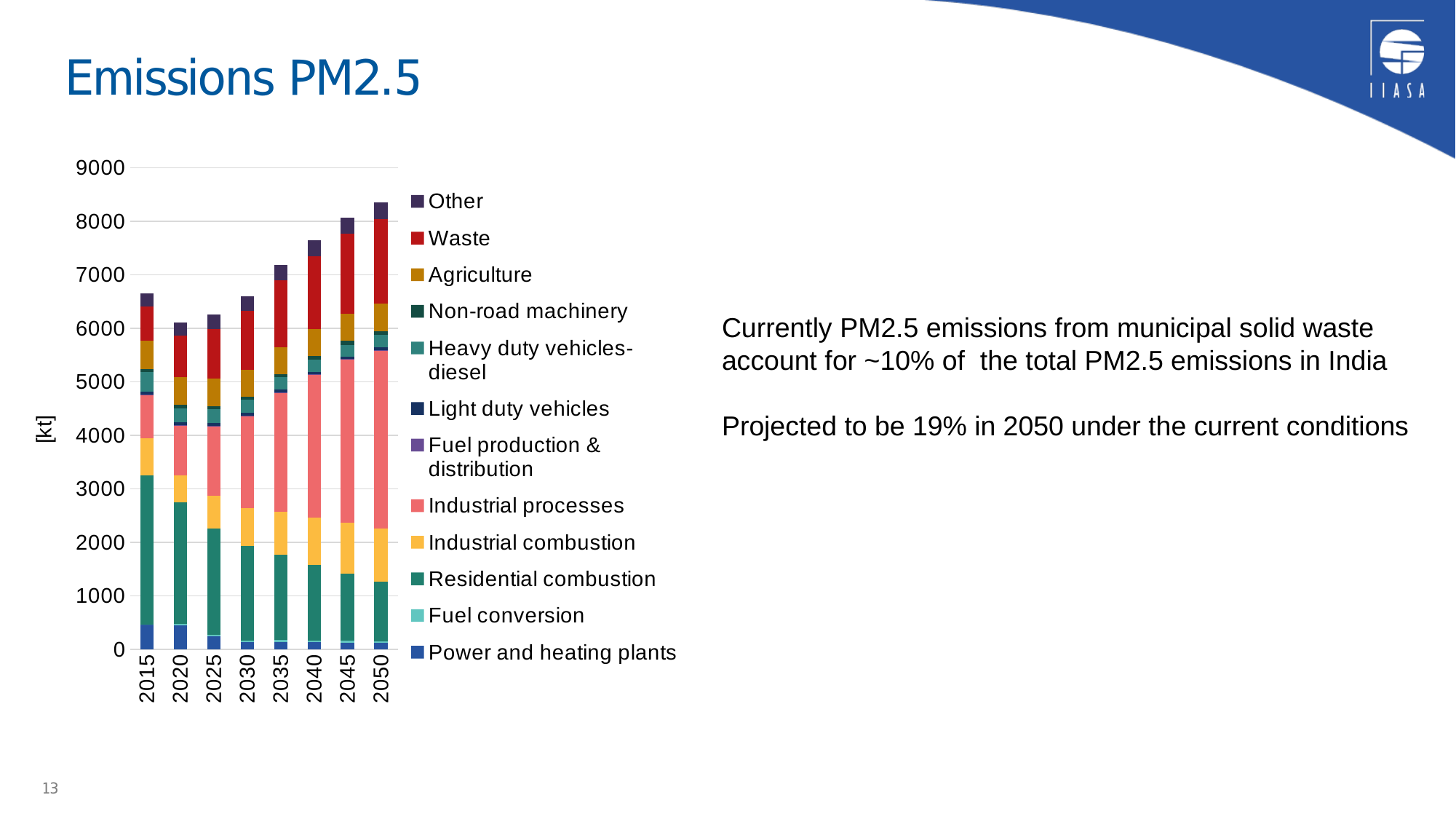

# Emissions PM2.5

### Chart

| Category | Power and heating plants | Fuel conversion | Residential combustion | Industrial combustion | Industrial processes | Fuel production & distribution | Light duty vehicles | Heavy duty vehicles-diesel | Non-road machinery | Agriculture | Waste  | Other |
|---|---|---|---|---|---|---|---|---|---|---|---|---|
| 2015 | 464.2 | 0.5 | 2785.4 | 702.4 | 803.6 | 3.8 | 52.5 | 373.9 | 58.2 | 530.8 | 636.7357387087 | 235.66426129130002 |
| 2020 | 451.4 | 27.3 | 2273.9 | 494.3 | 935.4 | 4.6 | 56.2 | 266.8 | 62.1 | 520.7 | 769.3104718703001 | 250.78952812969987 |
| 2025 | 244.5 | 27.9 | 1991.3 | 602.4 | 1301.4 | 5.8 | 54.8 | 259.4 | 63.4 | 510.5 | 932.550001462 | 265.04999853799995 |
| 2030 | 135.7 | 28.7 | 1769.1 | 706.1 | 1728.6 | 7.0 | 46.9 | 244.1 | 62.3 | 500.4 | 1097.1755347897997 | 278.7244652102004 |
| 2035 | 144.9 | 29.4 | 1593.7 | 803.2 | 2229.3 | 8.1 | 44.6 | 230.6 | 66.7 | 503.1 | 1247.0992145935002 | 288.00078540649974 |
| 2040 | 134.8 | 29.9 | 1420.9 | 879.1 | 2665.7 | 9.2 | 47.3 | 224.7 | 70.2 | 505.8 | 1360.3532179682002 | 295.24678203179974 |
| 2045 | 131.7 | 30.1 | 1257.7 | 949.2 | 3046.7 | 9.9 | 50.3 | 216.3 | 74.1 | 508.4 | 1490.5738734981 | 300.32612650190003 |
| 2050 | 126.5 | 30.1 | 1107.1 | 990.9 | 3325.0 | 10.4 | 52.7 | 232.3 | 75.2 | 511.0 | 1586.0601350406998 | 303.83986495930026 |
Currently PM2.5 emissions from municipal solid waste account for ~10% of  the total PM2.5 emissions in India

Projected to be 19% in 2050 under the current conditions

13